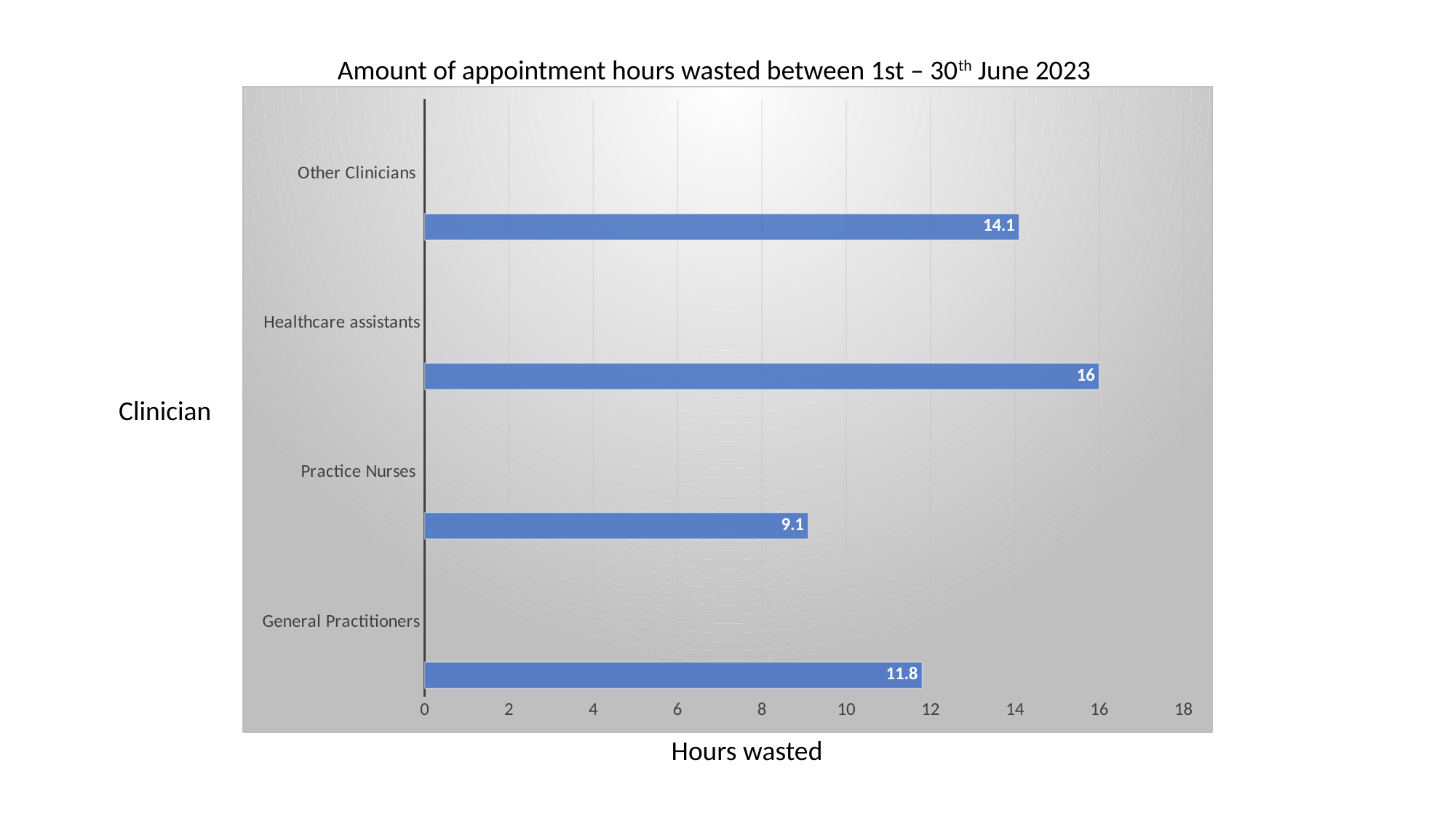

Amount of appointment hours wasted between 1st – 30th June 2023

### Chart

| Category | 5 | 10 | 15 | 20 | 25 |
|---|---|---|---|---|---|
| General Practitioners | 11.8 | None | None | None | None |
| Practice Nurses  | 9.1 | None | None | None | None |
| Healthcare assistants | 16.0 | None | None | None | None |
| Other Clinicians  | 14.1 | None | None | None | None |
Clinician
Hours wasted